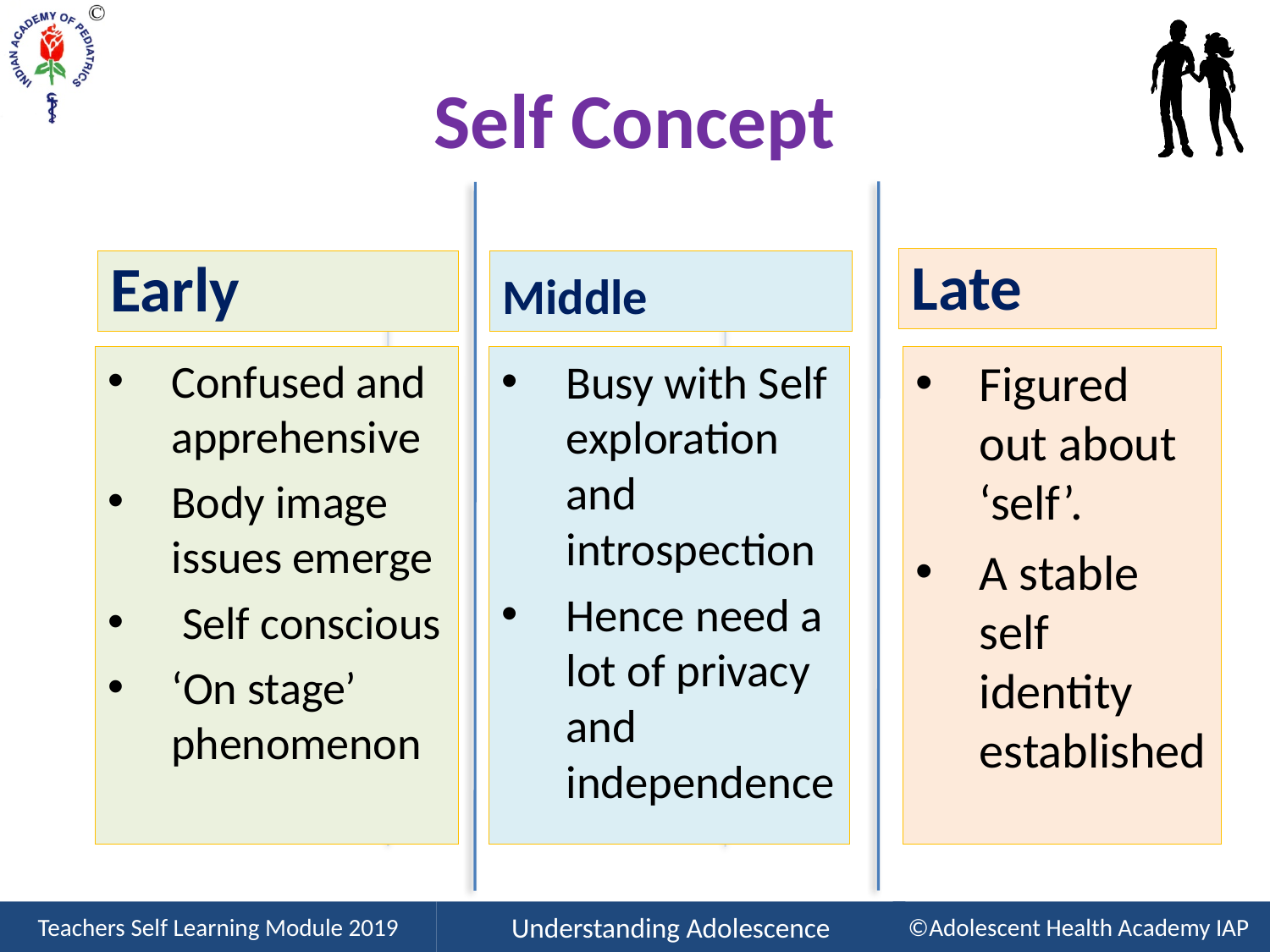

# Self Concept
Late
Early
Middle
Confused and apprehensive
Body image issues emerge
 Self conscious
‘On stage’ phenomenon
Busy with Self exploration and introspection
Hence need a lot of privacy and independence
Figured out about ‘self’.
A stable self identity established